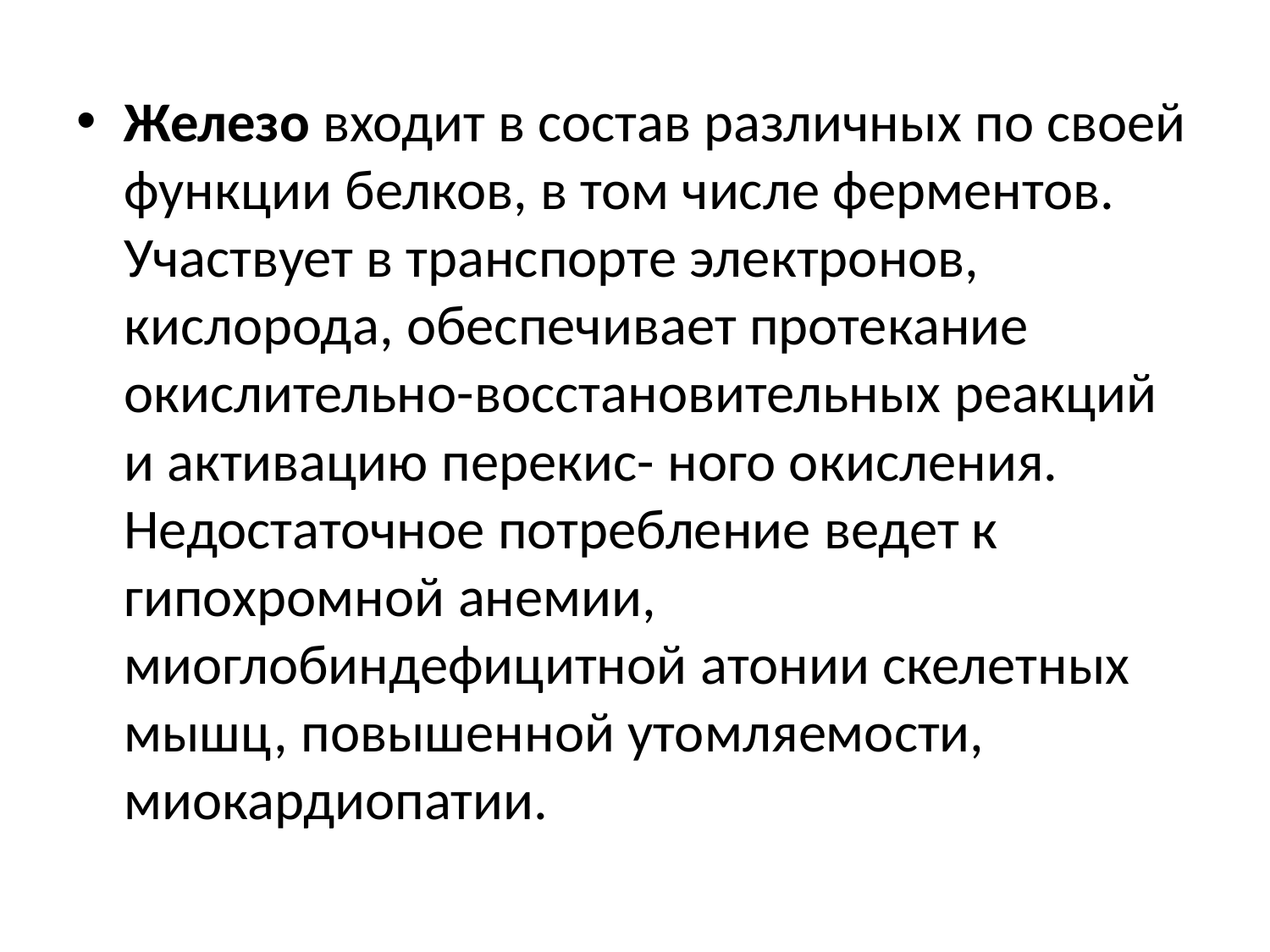

Железо входит в состав различных по своей функции белков, в том числе ферментов. Участвует в транспорте электронов, кислорода, обеспечивает протекание окислительно-восстановительных реакций и активацию перекис- ного окисления. Недостаточное потребление ведет к гипохромной анемии, миоглобиндефицитной атонии скелетных мышц, повышенной утомляемости, миокардиопатии.